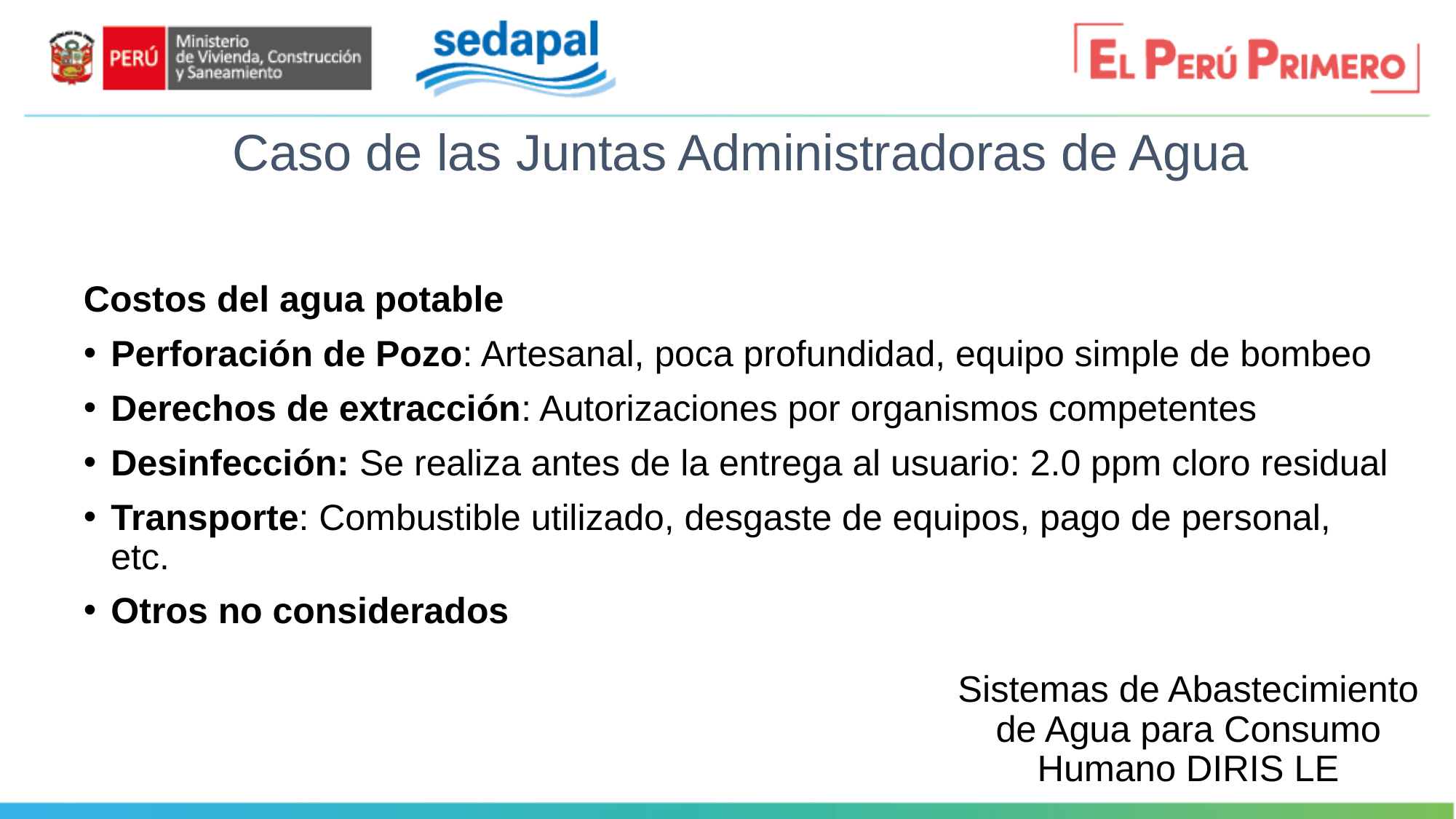

# Caso de las Juntas Administradoras de Agua
Costos del agua potable
Perforación de Pozo: Artesanal, poca profundidad, equipo simple de bombeo
Derechos de extracción: Autorizaciones por organismos competentes
Desinfección: Se realiza antes de la entrega al usuario: 2.0 ppm cloro residual
Transporte: Combustible utilizado, desgaste de equipos, pago de personal, etc.
Otros no considerados
Sistemas de Abastecimiento de Agua para Consumo Humano DIRIS LE